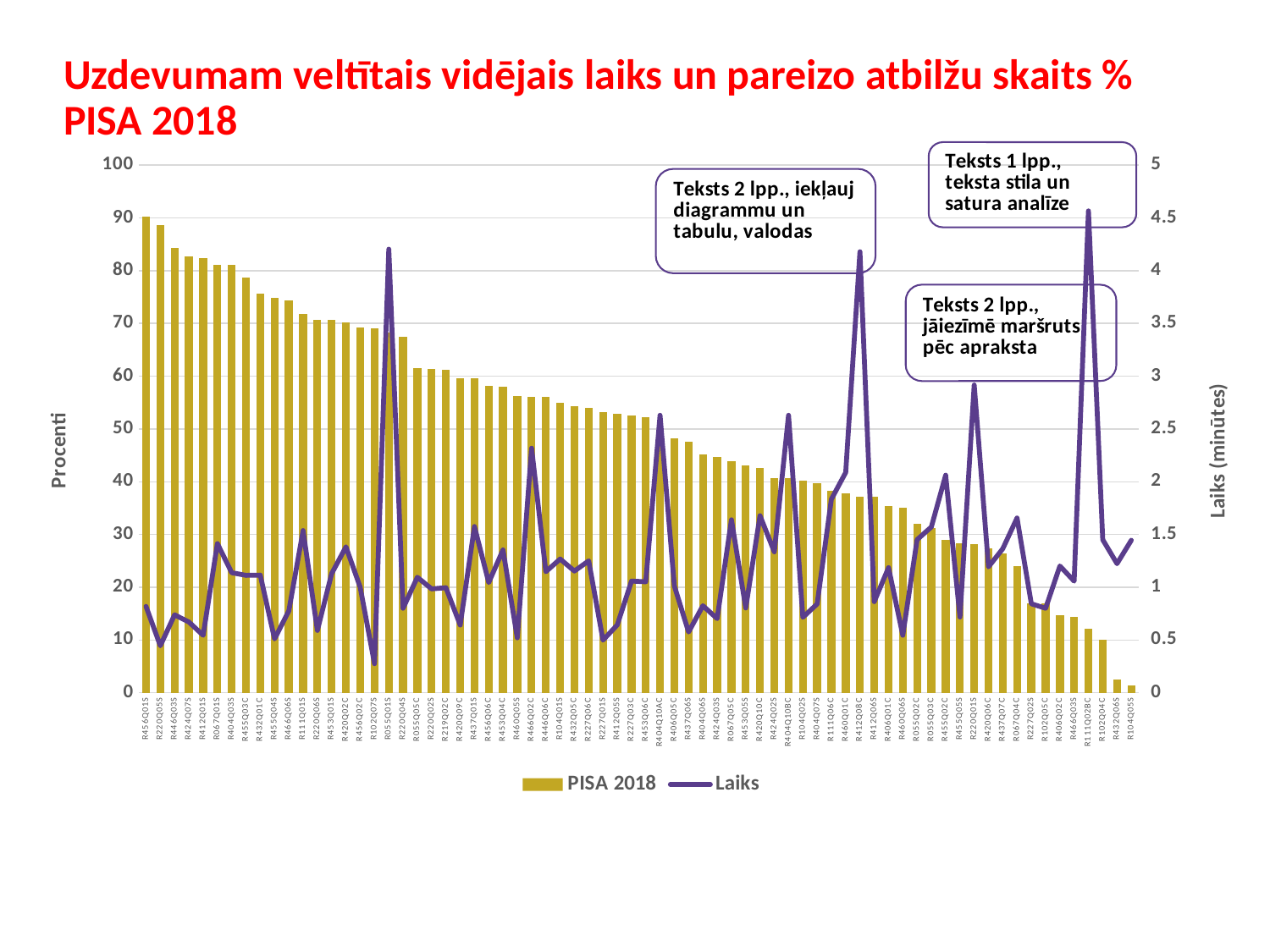

# Uzdevumam veltītais vidējais laiks un pareizo atbilžu skaits % PISA 2018

### Chart

| Category | PISA 2018 | Laiks |
|---|---|---|
| R456Q01S | 90.20272531 | 0.8185975429248076 |
| R220Q05S | 88.57302797 | 0.44587312242798355 |
| R446Q03S | 84.2746815 | 0.7389887298747764 |
| R424Q07S | 82.74386113 | 0.6709941089108912 |
| R412Q01S | 82.34713338 | 0.5444354009077156 |
| R067Q01S | 81.17351393 | 1.4141138580246913 |
| R404Q03S | 81.15668126 | 1.1378859601449274 |
| R455Q03C | 78.73113582 | 1.1127433063791556 |
| R432Q01C | 75.60193381 | 1.115202652825836 |
| R455Q04S | 74.79173164 | 0.5103117924528302 |
| R466Q06S | 74.43176263 | 0.7759216598267213 |
| R111Q01S | 71.78717591 | 1.5372424101198403 |
| R220Q06S | 70.73845551 | 0.5908021604938272 |
| R453Q01S | 70.70504367 | 1.1291327421171171 |
| R420Q02C | 70.13349866 | 1.3835908532842234 |
| R456Q02C | 69.21013576 | 1.000143853427896 |
| R102Q07S | 69.06808604 | 0.2756741011578306 |
| R055Q01S | 68.21821126 | 4.2043414876033 |
| R220Q04S | 67.51662487 | 0.8009736539780521 |
| R055Q05C | 61.5945004 | 1.0948383167220377 |
| R220Q02S | 61.33192824 | 0.9842773834019205 |
| R219Q02C | 61.22930385 | 0.99573525 |
| R420Q09C | 59.63856668 | 0.6415563580246914 |
| R437Q01S | 59.57942667 | 1.5755049744304976 |
| R456Q06C | 58.08590378 | 1.0448034931912373 |
| R453Q04C | 57.96484815 | 1.3543620777027026 |
| R460Q05S | 56.3214109 | 0.5205362472766885 |
| R466Q02C | 56.11220495 | 2.3180712573496156 |
| R446Q06C | 56.1088595 | 1.1475690816935005 |
| R104Q01S | 55.02754212 | 1.2676141527001863 |
| R432Q05C | 54.33480408 | 1.153627700751011 |
| R227Q06C | 53.99184203 | 1.249964940098661 |
| R227Q01S | 53.12736835 | 0.49853432174505796 |
| R412Q05S | 52.89069727 | 0.6426583333333333 |
| R227Q03C | 52.55744354 | 1.0584445492662473 |
| R453Q06C | 52.32172 | 1.0521065930956424 |
| R404Q10AC | 49.59373529 | 2.6302411080711354 |
| R406Q05C | 48.19783871 | 1.0124652747252747 |
| R437Q06S | 47.62835344 | 0.5758965083798883 |
| R404Q06S | 45.2293408 | 0.8251147845804988 |
| R424Q03S | 44.65064088 | 0.7025161633663366 |
| R067Q05C | 43.8727229 | 1.6394764357053682 |
| R453Q05S | 43.16665772 | 0.8039244087837838 |
| R420Q10C | 42.53353591 | 1.6785816113161132 |
| R424Q02S | 40.76325362 | 1.33588050330033 |
| R404Q10BC | 40.71859721 | 2.6302411080711354 |
| R104Q02S | 40.19923517 | 0.7152038209095172 |
| R404Q07S | 39.78351514 | 0.8414581400636653 |
| R111Q06C | 38.30809355 | 1.8352557649170032 |
| R460Q01C | 37.81210497 | 2.087413480392157 |
| R412Q08C | 37.16899199 | 4.180076263399694 |
| R412Q06S | 37.13625857 | 0.8637193333333334 |
| R406Q01C | 35.3536125 | 1.185774891304348 |
| R460Q06S | 35.02842047 | 0.5450247954173486 |
| R055Q02C | 31.96726083 | 1.450938907284768 |
| R055Q03C | 31.30471296 | 1.5711722406181015 |
| R455Q02C | 28.91838278 | 2.0620303987455197 |
| R455Q05S | 28.32778546 | 0.717931603773585 |
| R220Q01S | 28.15194089 | 2.9171329218106994 |
| R420Q06C | 27.30725521 | 1.1935269870609981 |
| R437Q07C | 26.43385966 | 1.3650266992551212 |
| R067Q04C | 24.07548449 | 1.656354189944134 |
| R227Q02S | 16.99661019 | 0.8433647994467496 |
| R102Q05C | 16.94263571 | 0.8008383912248629 |
| R406Q02C | 14.78138531 | 1.2012335555555556 |
| R466Q03S | 14.44302261 | 1.0580550862851952 |
| R111Q02BC | 12.16559322 | 4.567029495760821 |
| R102Q04C | 10.02153218 | 1.450618772563177 |
| R432Q06S | 2.48499647 | 1.223839308728764 |
| R104Q05S | 1.32814123 | 1.4452974882629108 |